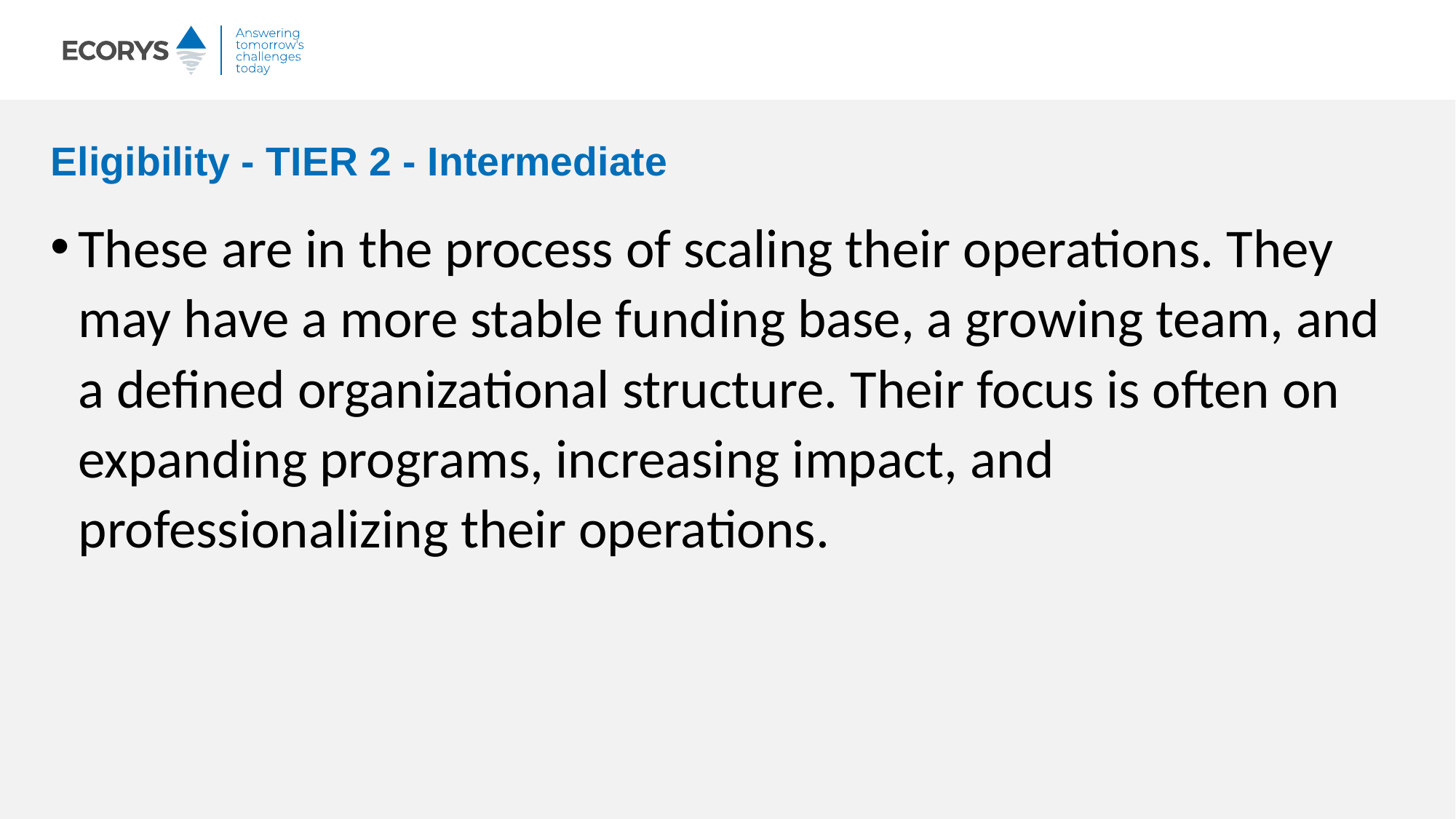

# Eligibility - TIER 2 - Intermediate
These are in the process of scaling their operations. They may have a more stable funding base, a growing team, and a defined organizational structure. Their focus is often on expanding programs, increasing impact, and professionalizing their operations.